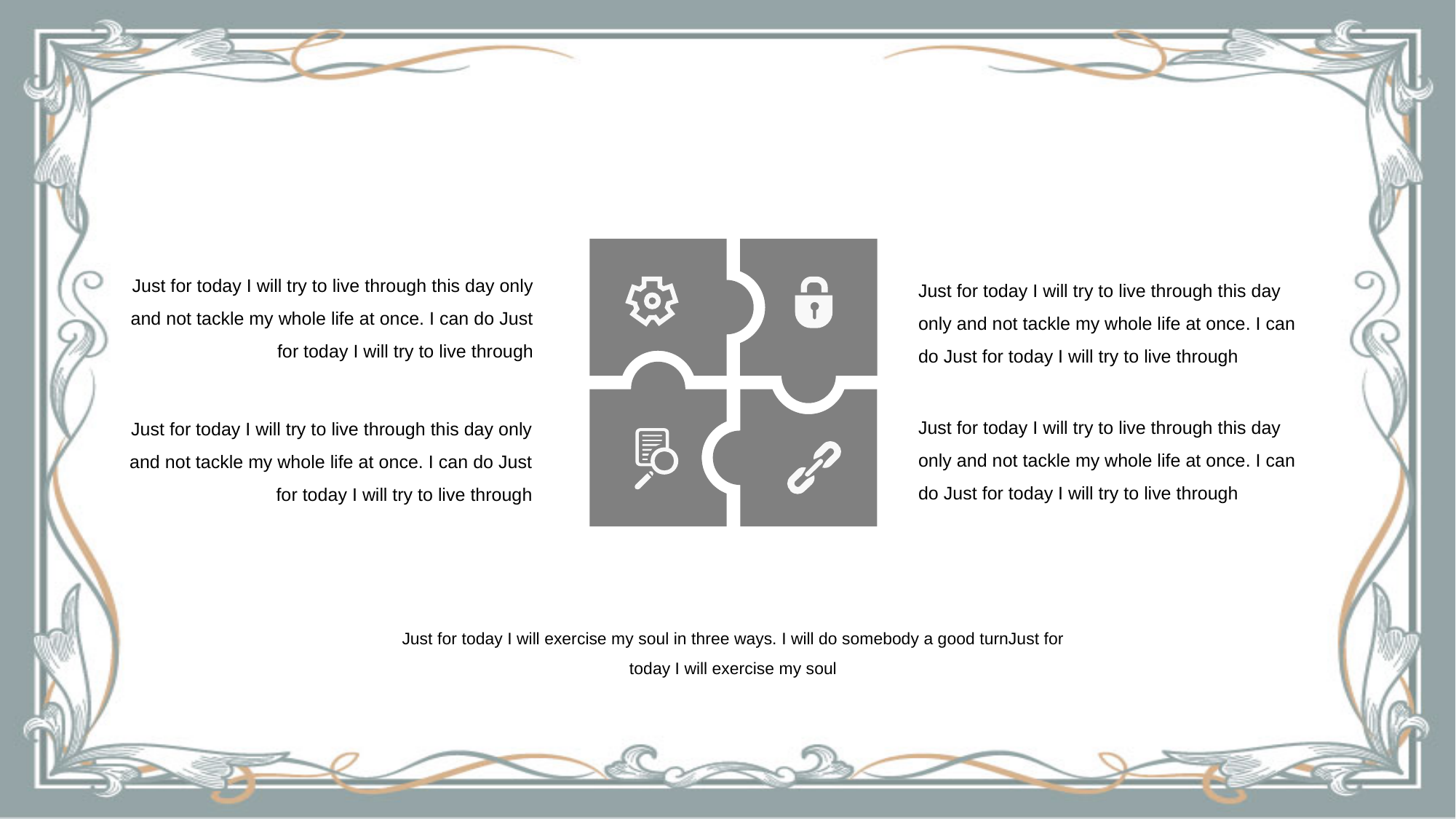

Just for today I will try to live through this day only and not tackle my whole life at once. I can do Just for today I will try to live through
Just for today I will try to live through this day only and not tackle my whole life at once. I can do Just for today I will try to live through
Just for today I will try to live through this day only and not tackle my whole life at once. I can do Just for today I will try to live through
Just for today I will try to live through this day only and not tackle my whole life at once. I can do Just for today I will try to live through
Just for today I will exercise my soul in three ways. I will do somebody a good turnJust for today I will exercise my soul